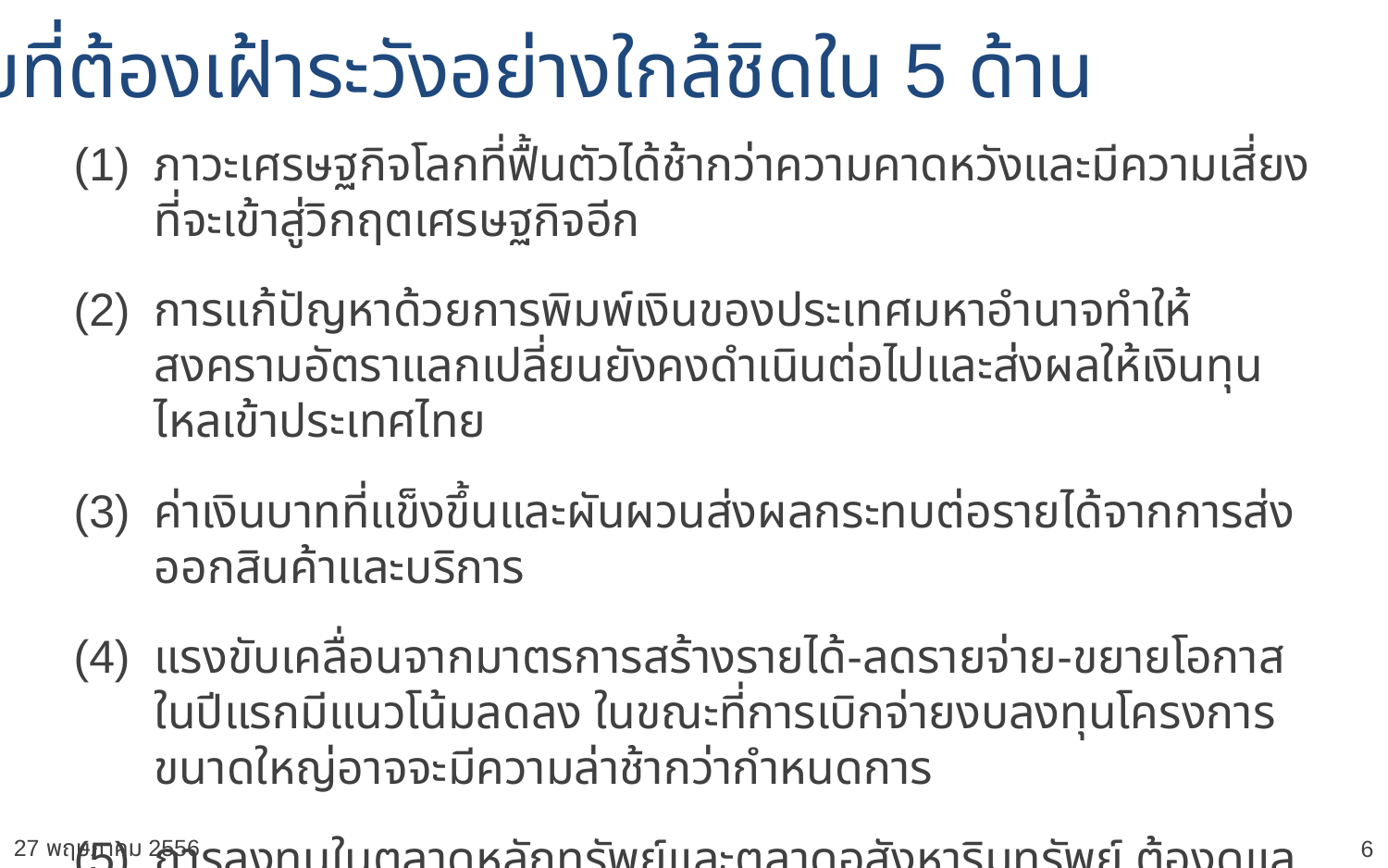

ปัจจัยที่ต้องเฝ้าระวังอย่างใกล้ชิดใน 5 ด้าน
(1)	ภาวะเศรษฐกิจโลกที่ฟื้นตัวได้ช้ากว่าความคาดหวังและมีความเสี่ยงที่จะเข้าสู่วิกฤตเศรษฐกิจอีก
(2)	การแก้ปัญหาด้วยการพิมพ์เงินของประเทศมหาอำนาจทำให้สงครามอัตราแลกเปลี่ยนยังคงดำเนินต่อไปและส่งผลให้เงินทุนไหลเข้าประเทศไทย
(3)	ค่าเงินบาทที่แข็งขึ้นและผันผวนส่งผลกระทบต่อรายได้จากการส่งออกสินค้าและบริการ
(4)	แรงขับเคลื่อนจากมาตรการสร้างรายได้-ลดรายจ่าย-ขยายโอกาส ในปีแรกมีแนวโน้มลดลง ในขณะที่การเบิกจ่ายงบลงทุนโครงการขนาดใหญ่อาจจะมีความล่าช้ากว่ากำหนดการ
(5)	การลงทุนในตลาดหลักทรัพย์และตลาดอสังหาริมทรัพย์ ต้องดูแลให้สอดคล้องกับพื้นฐานทางเศรษฐกิจ โดยระมัดระวังไม่ให้เป็นการเก็งกำไรจนเกิดฟองสบู่ ซึ่งจะก่อให้เกิดผลกระทบต่อเสถียรภาพเศรษฐกิจ
27 พฤษภาคม 2556
6